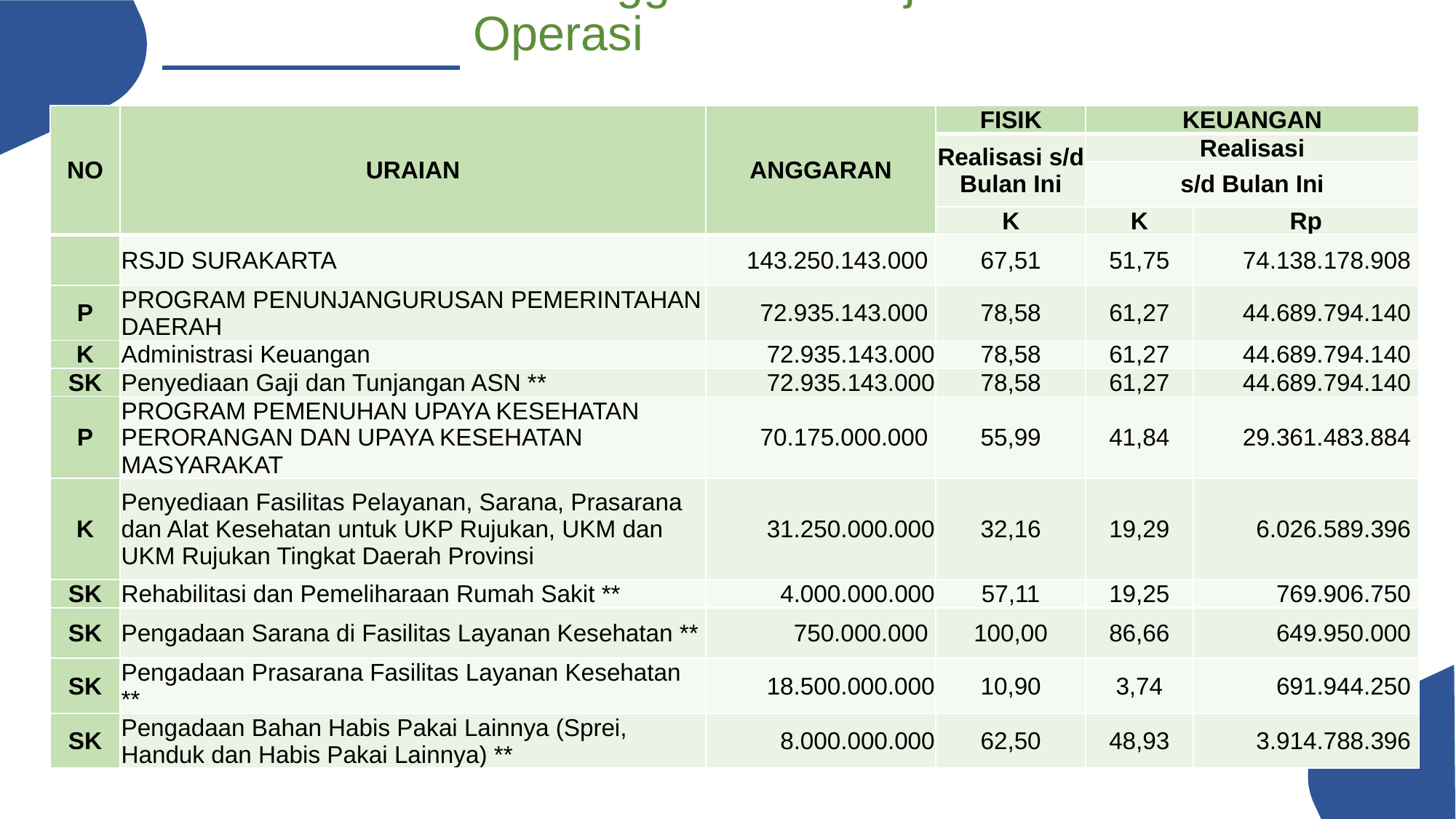

Rincian Realisasi Anggaran Belanja Operasi
| NO | URAIAN | ANGGARAN | FISIK | KEUANGAN |  |
| --- | --- | --- | --- | --- | --- |
|  |  |  | Realisasi s/d Bulan Ini | Realisasi |  |
|  |  |  |  | s/d Bulan Ini |  |
|  |  |  | K | K | Rp |
|  | RSJD SURAKARTA | 143.250.143.000 | 67,51 | 51,75 | 74.138.178.908 |
| P | PROGRAM PENUNJANGURUSAN PEMERINTAHAN DAERAH | 72.935.143.000 | 78,58 | 61,27 | 44.689.794.140 |
| K | Administrasi Keuangan | 72.935.143.000 | 78,58 | 61,27 | 44.689.794.140 |
| SK | Penyediaan Gaji dan Tunjangan ASN \*\* | 72.935.143.000 | 78,58 | 61,27 | 44.689.794.140 |
| P | PROGRAM PEMENUHAN UPAYA KESEHATAN PERORANGAN DAN UPAYA KESEHATAN MASYARAKAT | 70.175.000.000 | 55,99 | 41,84 | 29.361.483.884 |
| K | Penyediaan Fasilitas Pelayanan, Sarana, Prasarana dan Alat Kesehatan untuk UKP Rujukan, UKM dan UKM Rujukan Tingkat Daerah Provinsi | 31.250.000.000 | 32,16 | 19,29 | 6.026.589.396 |
| SK | Rehabilitasi dan Pemeliharaan Rumah Sakit \*\* | 4.000.000.000 | 57,11 | 19,25 | 769.906.750 |
| SK | Pengadaan Sarana di Fasilitas Layanan Kesehatan \*\* | 750.000.000 | 100,00 | 86,66 | 649.950.000 |
| SK | Pengadaan Prasarana Fasilitas Layanan Kesehatan \*\* | 18.500.000.000 | 10,90 | 3,74 | 691.944.250 |
| SK | Pengadaan Bahan Habis Pakai Lainnya (Sprei, Handuk dan Habis Pakai Lainnya) \*\* | 8.000.000.000 | 62,50 | 48,93 | 3.914.788.396 |
5